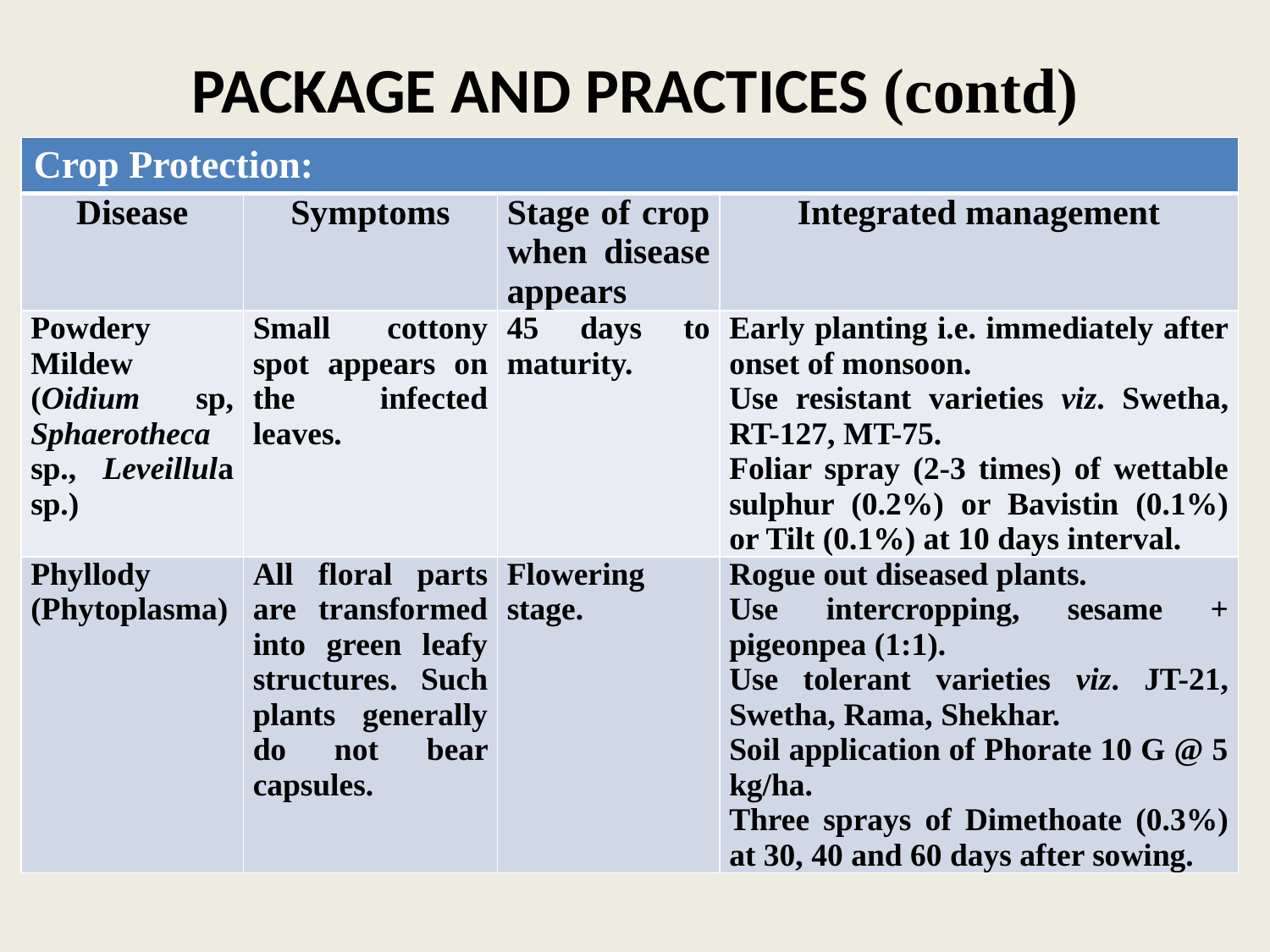

# PACKAGE AND PRACTICES (contd)
| Crop Protection: |  |  |  |
| --- | --- | --- | --- |
| Disease | Symptoms | Stage of crop when disease appears | Integrated management |
| Powdery Mildew (Oidium sp, Sphaerotheca sp., Leveillula sp.) | Small cottony spot appears on the infected leaves. | 45 days to maturity. | Early planting i.e. immediately after onset of monsoon. Use resistant varieties viz. Swetha, RT-127, MT-75. Foliar spray (2-3 times) of wettable sulphur (0.2%) or Bavistin (0.1%) or Tilt (0.1%) at 10 days interval. |
| Phyllody (Phytoplasma) | All floral parts are transformed into green leafy structures. Such plants generally do not bear capsules. | Flowering stage. | Rogue out diseased plants. Use intercropping, sesame + pigeonpea (1:1). Use tolerant varieties viz. JT-21, Swetha, Rama, Shekhar. Soil application of Phorate 10 G @ 5 kg/ha. Three sprays of Dimethoate (0.3%) at 30, 40 and 60 days after sowing. |